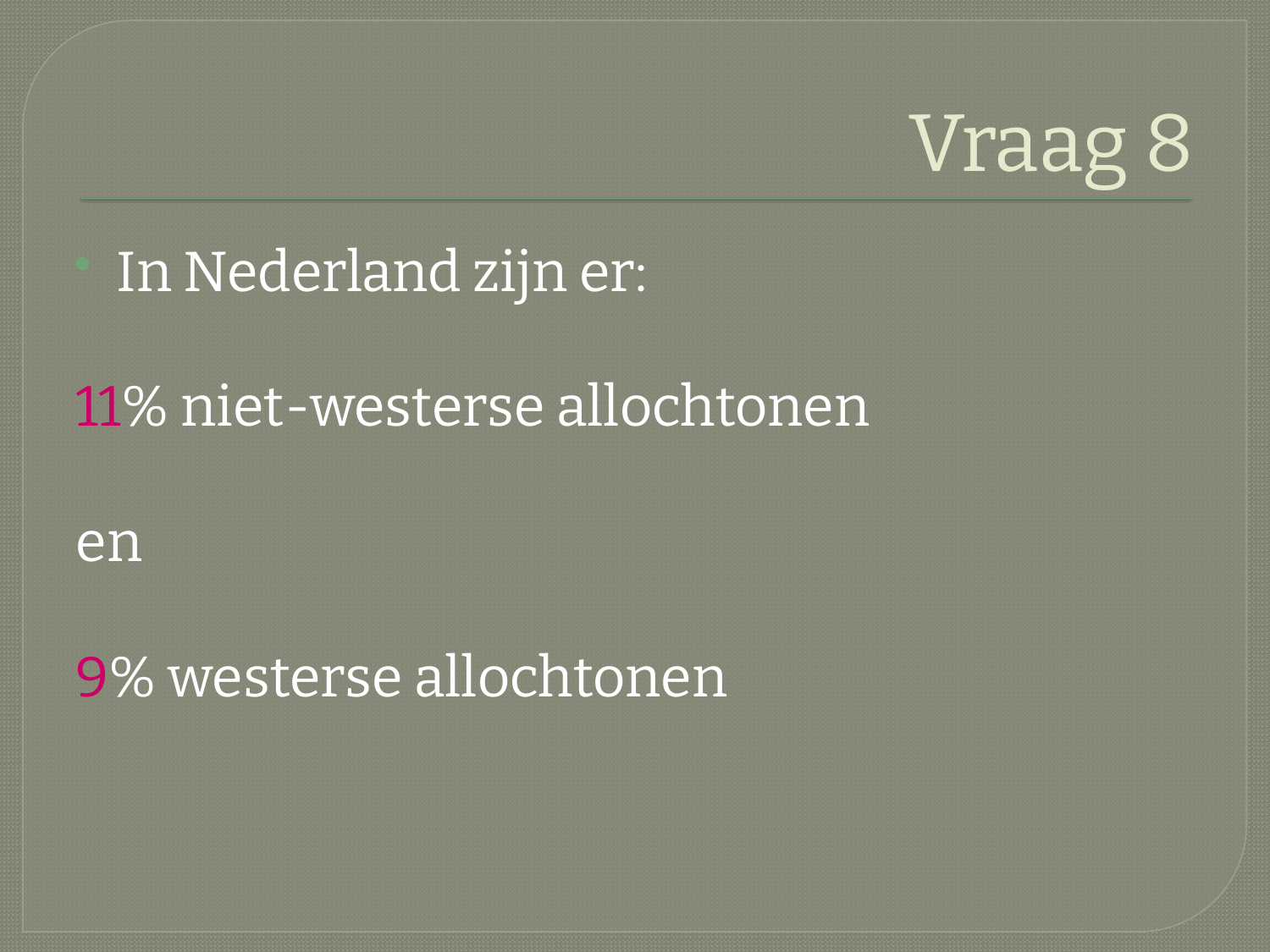

# Vraag 8
In Nederland zijn er:

11% niet-westerse allochtonen

en

9% westerse allochtonen